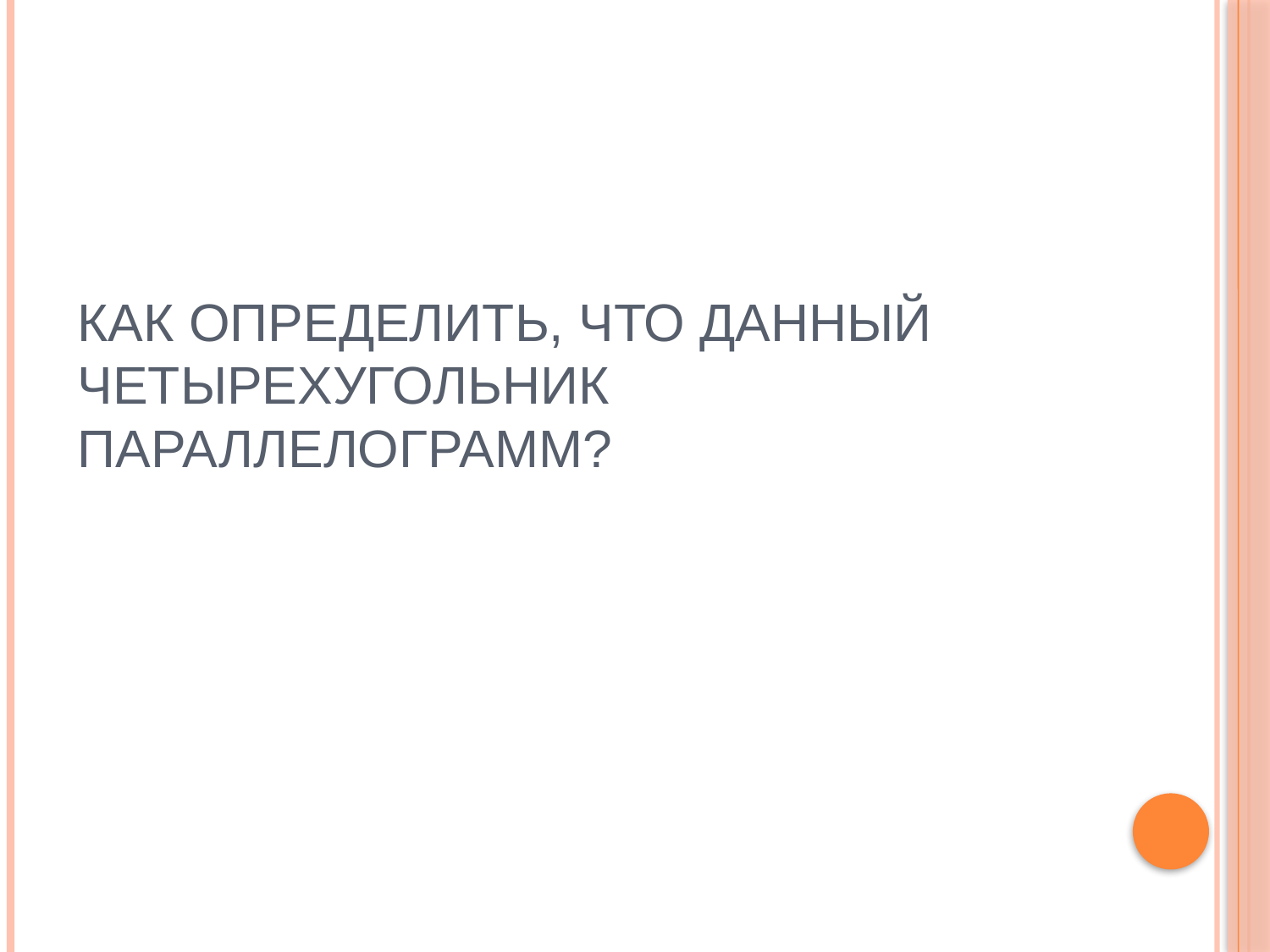

# Как определить, что данный четырехугольник параллелограмм?